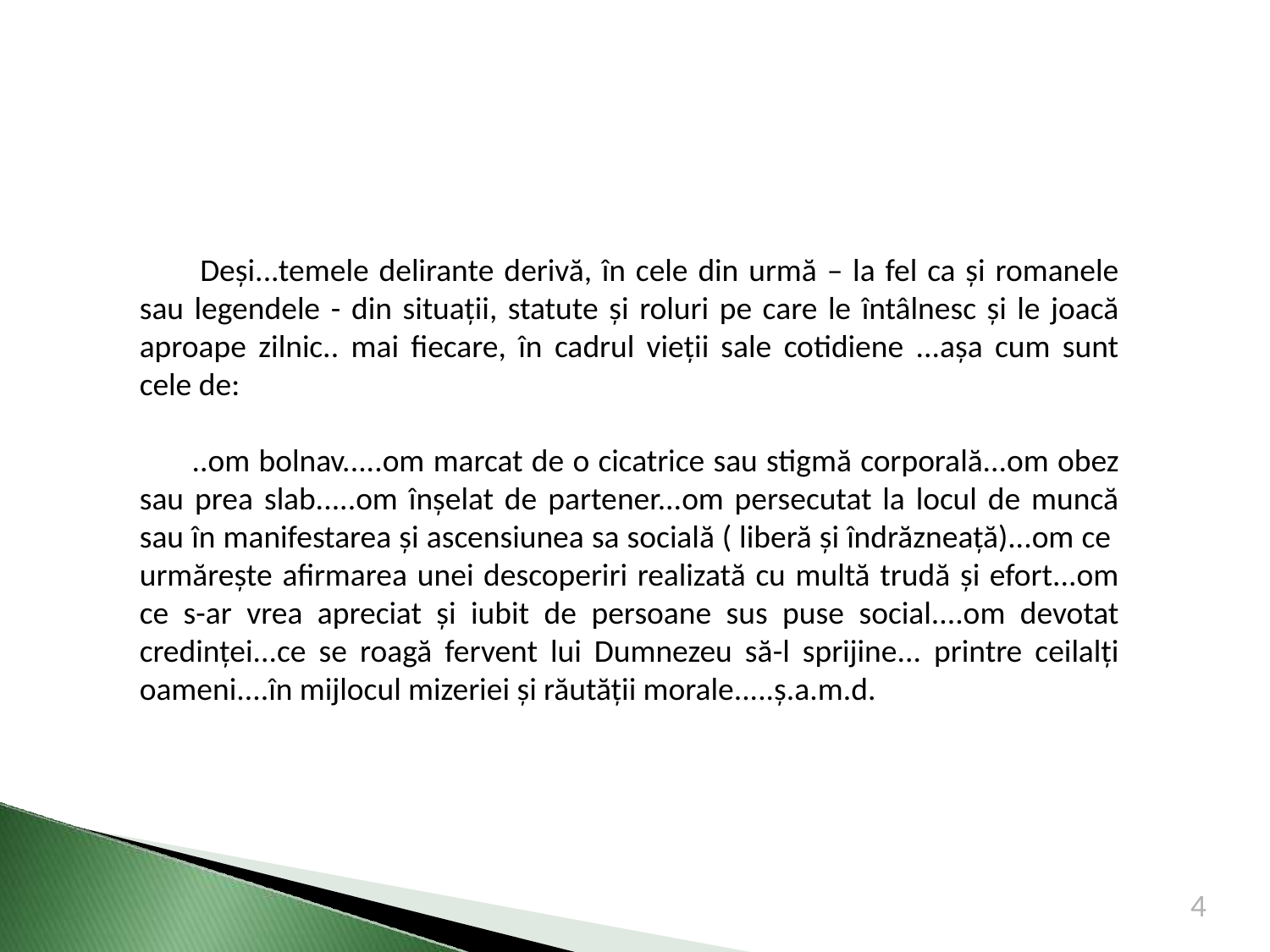

Deși...temele delirante derivă, în cele din urmă – la fel ca și romanele sau legendele - din situații, statute și roluri pe care le întâlnesc și le joacă aproape zilnic.. mai fiecare, în cadrul vieții sale cotidiene ...așa cum sunt cele de:

      ..om bolnav.....om marcat de o cicatrice sau stigmă corporală...om obez sau prea slab.....om înșelat de partener...om persecutat la locul de muncă sau în manifestarea și ascensiunea sa socială ( liberă și îndrăzneață)...om ce  urmărește afirmarea unei descoperiri realizată cu multă trudă și efort...om ce s-ar vrea apreciat și iubit de persoane sus puse social....om devotat credinței...ce se roagă fervent lui Dumnezeu să-l sprijine... printre ceilalți oameni....în mijlocul mizeriei și răutății morale.....ș.a.m.d.
4